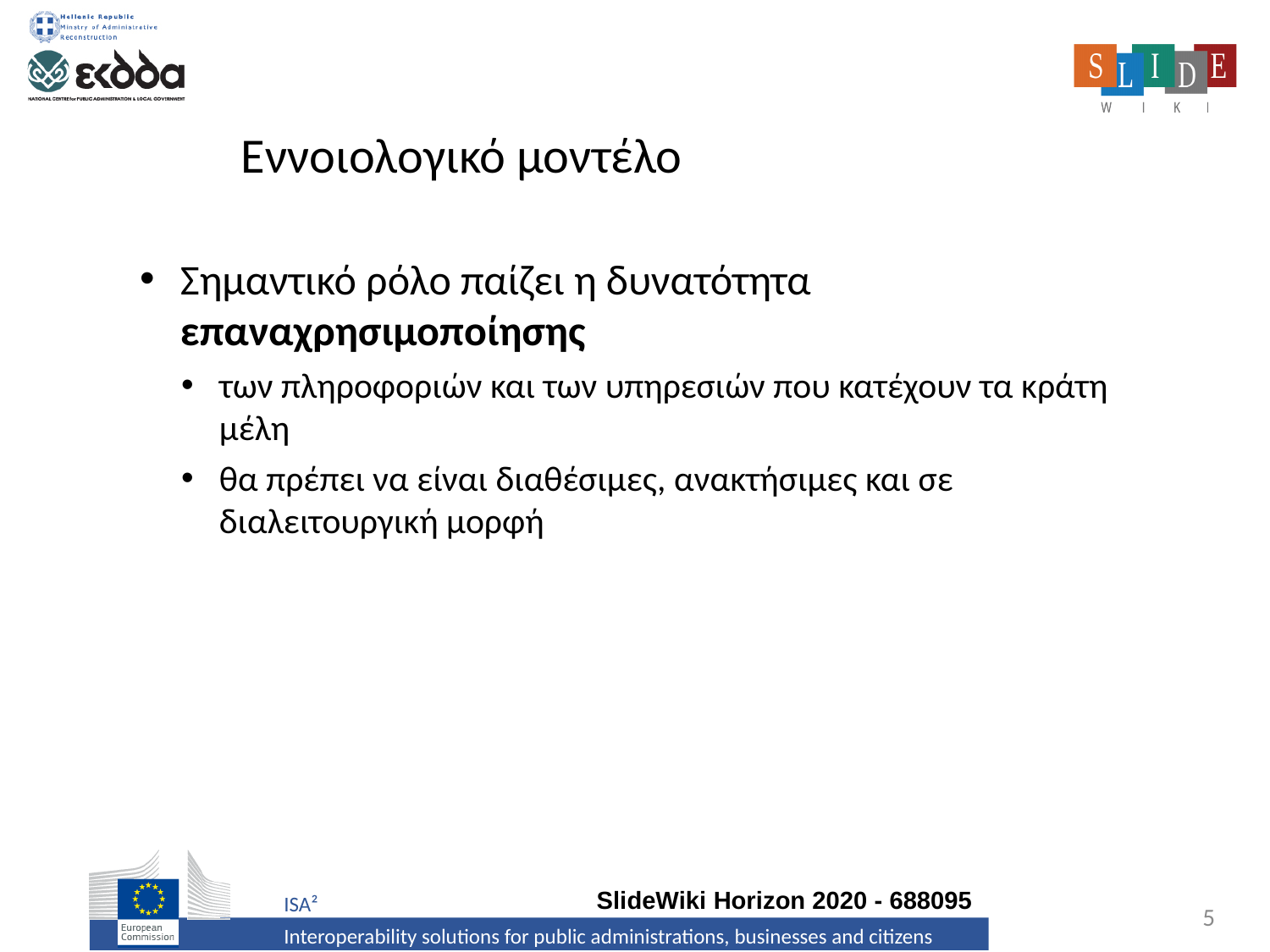

# Εννοιολογικό μοντέλο
Σημαντικό ρόλο παίζει η δυνατότητα επαναχρησιμοποίησης
των πληροφοριών και των υπηρεσιών που κατέχουν τα κράτη μέλη
θα πρέπει να είναι διαθέσιμες, ανακτήσιμες και σε διαλειτουργική μορφή

5